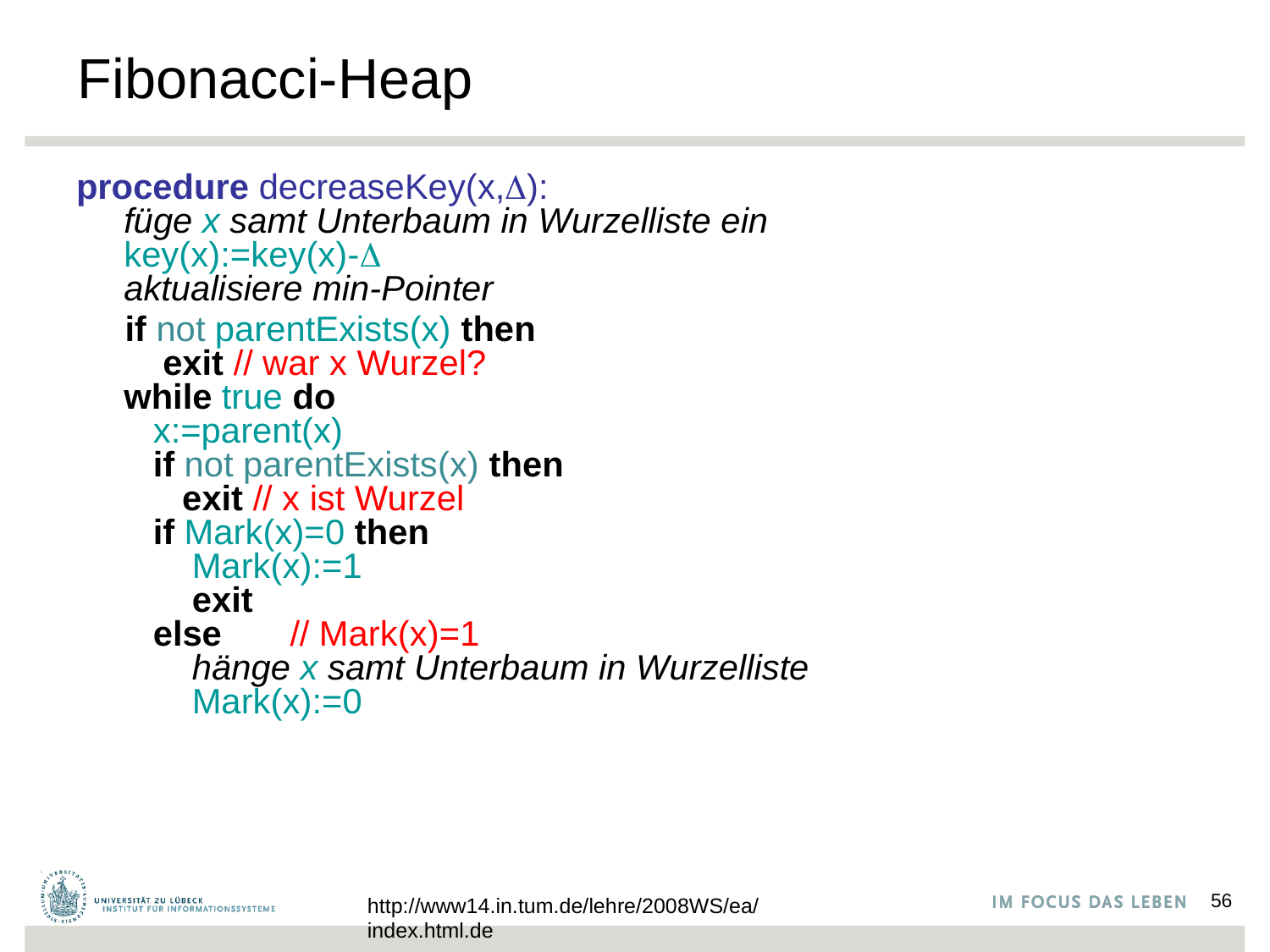

# Fibonacci-Heap
procedure decreaseKey(x,Δ):
füge x samt Unterbaum in Wurzelliste ein
key(x):=key(x)-Δ
aktualisiere min-Pointer
     if not parentExists(x) then
    exit // war x Wurzel?
while true do
   x:=parent(x)
   if not parentExists(x) then
      exit // x ist Wurzel
   if Mark(x)=0 then
       Mark(x):=1
       exit
   else       // Mark(x)=1
       hänge x samt Unterbaum in Wurzelliste
       Mark(x):=0
http://www14.in.tum.de/lehre/2008WS/ea/index.html.de
56